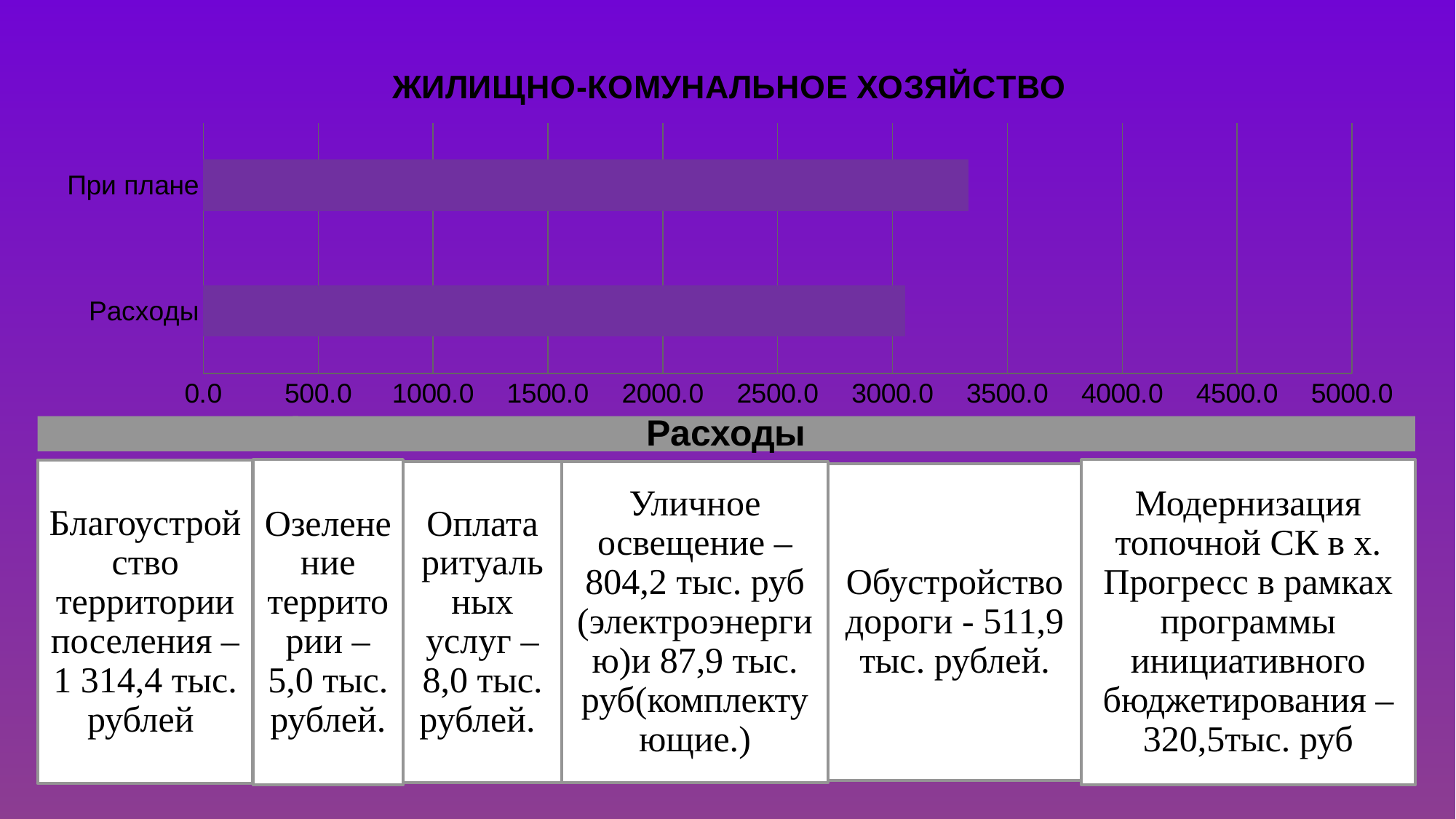

### Chart: ЖИЛИЩНО-КОМУНАЛЬНОЕ ХОЗЯЙСТВО

| Category | тыс.руб |
|---|---|
| Расходы | 3051.9 |
| При плане | 3328.9 |
Расходы
Благоустройство территории поселения – 1 314,4 тыс. рублей
Озеленение территории – 5,0 тыс. рублей.
Оплата ритуальных услуг – 8,0 тыс. рублей.
Уличное освещение – 804,2 тыс. руб (электроэнергию)и 87,9 тыс. руб(комплектующие.)
Обустройство дороги - 511,9 тыс. рублей.
Модернизация топочной СК в х. Прогресс в рамках программы инициативного бюджетирования – 320,5тыс. руб